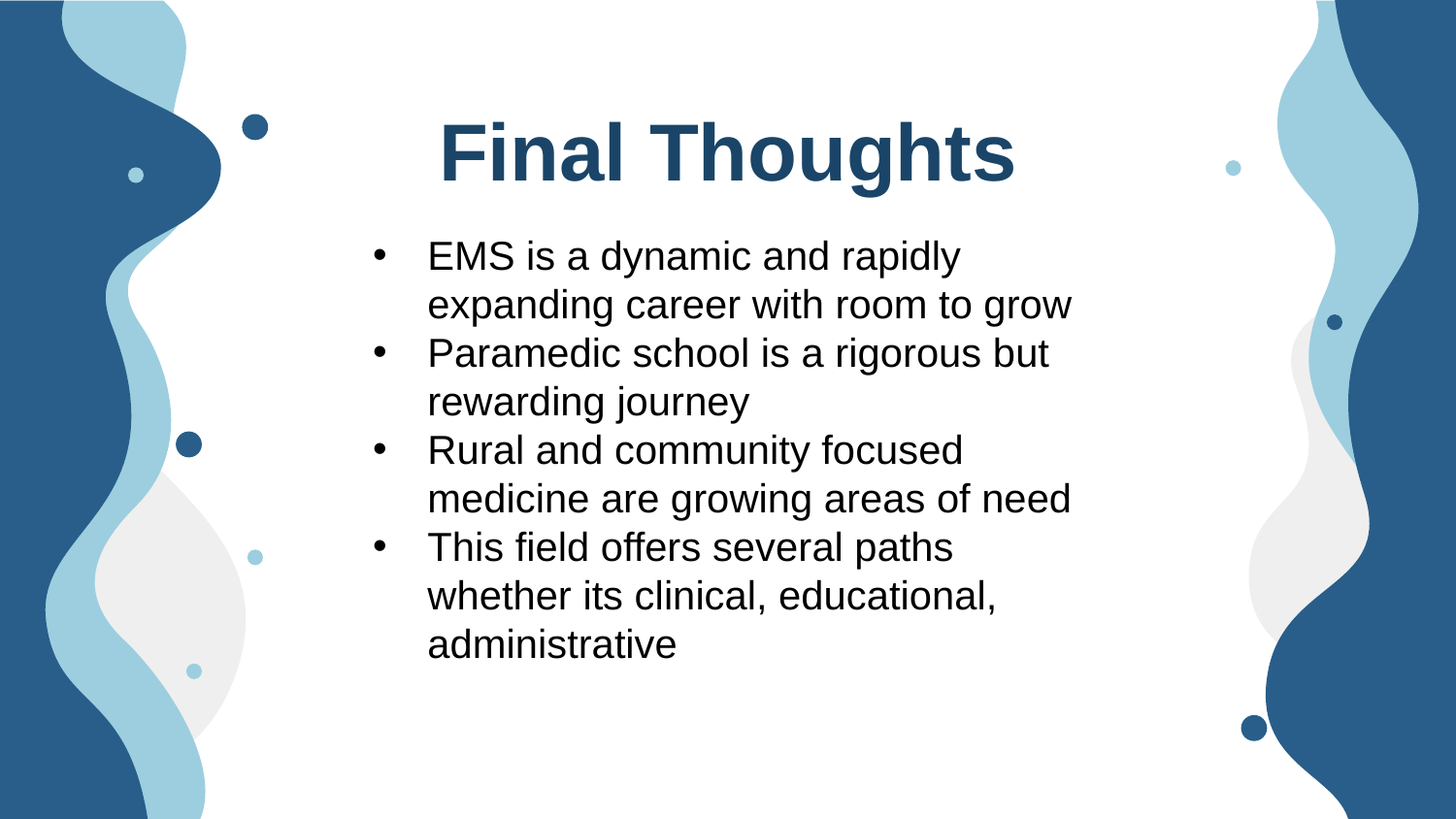

Final Thoughts
EMS is a dynamic and rapidly expanding career with room to grow
Paramedic school is a rigorous but rewarding journey
Rural and community focused medicine are growing areas of need
This field offers several paths whether its clinical, educational, administrative